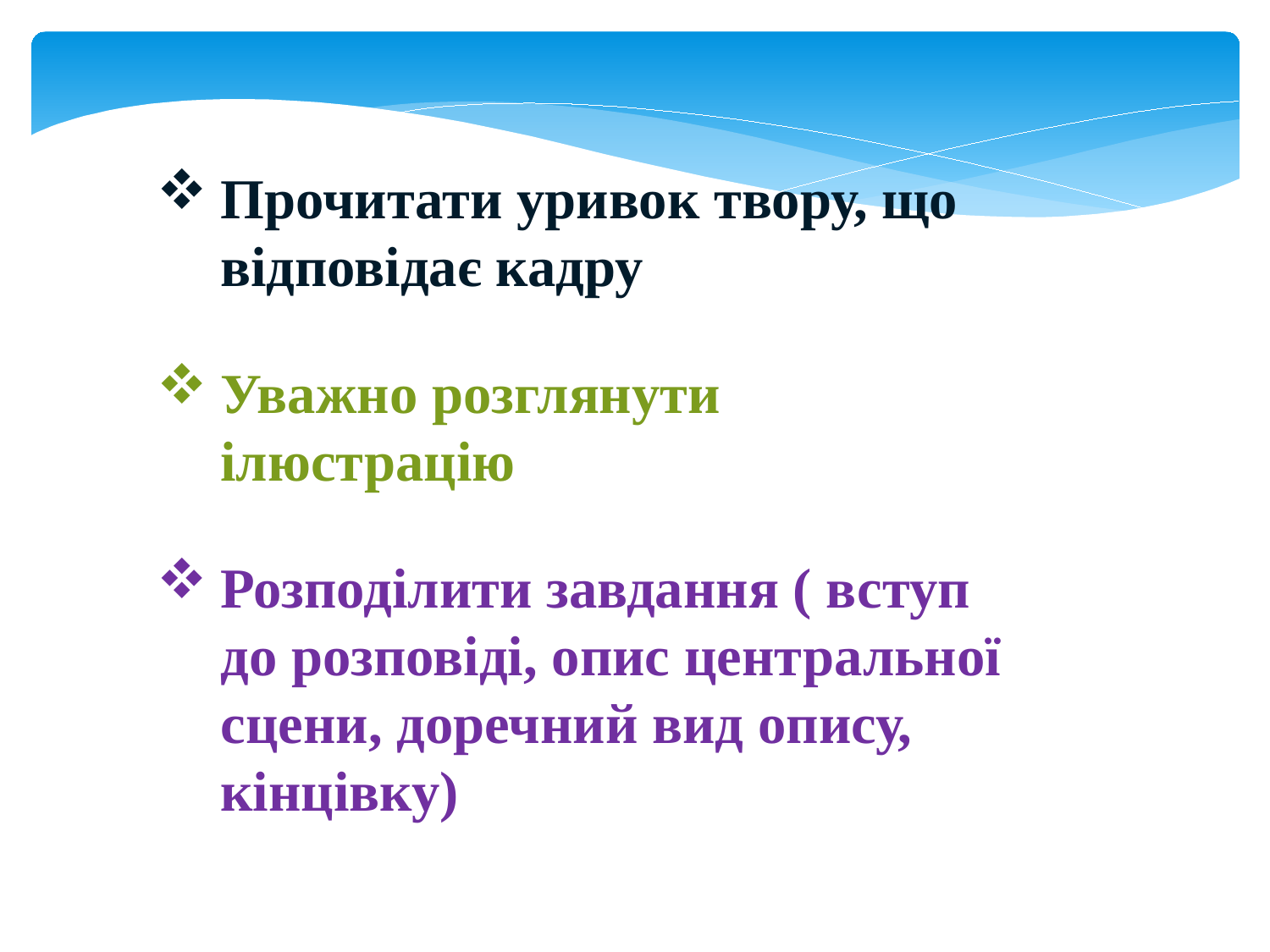

Прочитати уривок твору, що відповідає кадру

Уважно розглянути ілюстрацію

Розподілити завдання ( вступ до розповіді, опис центральної сцени, доречний вид опису, кінцівку)